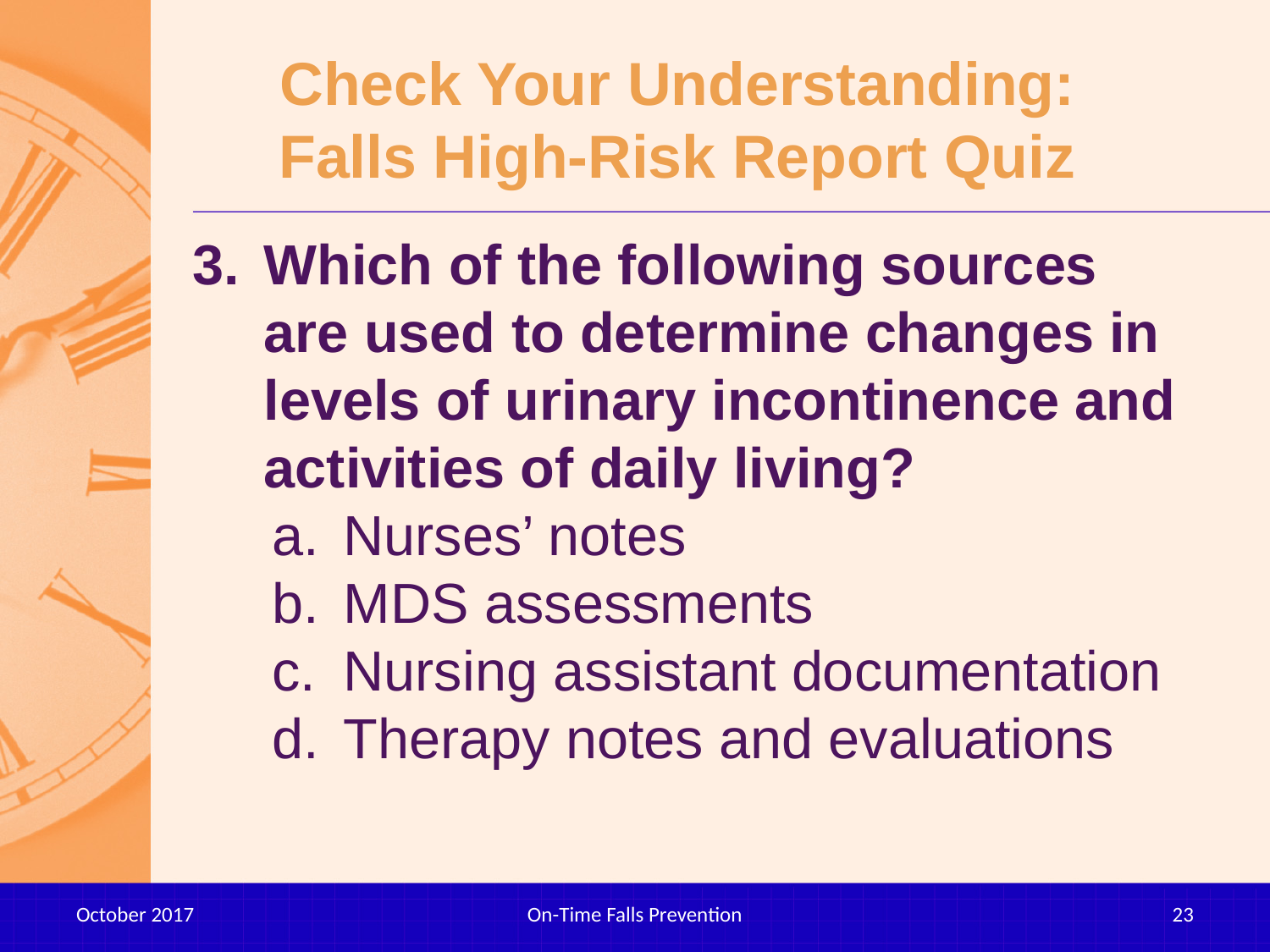

# Check Your Understanding: Falls High-Risk Report Quiz
Which of the following sources are used to determine changes in levels of urinary incontinence and activities of daily living?
Nurses’ notes
MDS assessments
Nursing assistant documentation
Therapy notes and evaluations

October 2017
On-Time Falls Prevention
23